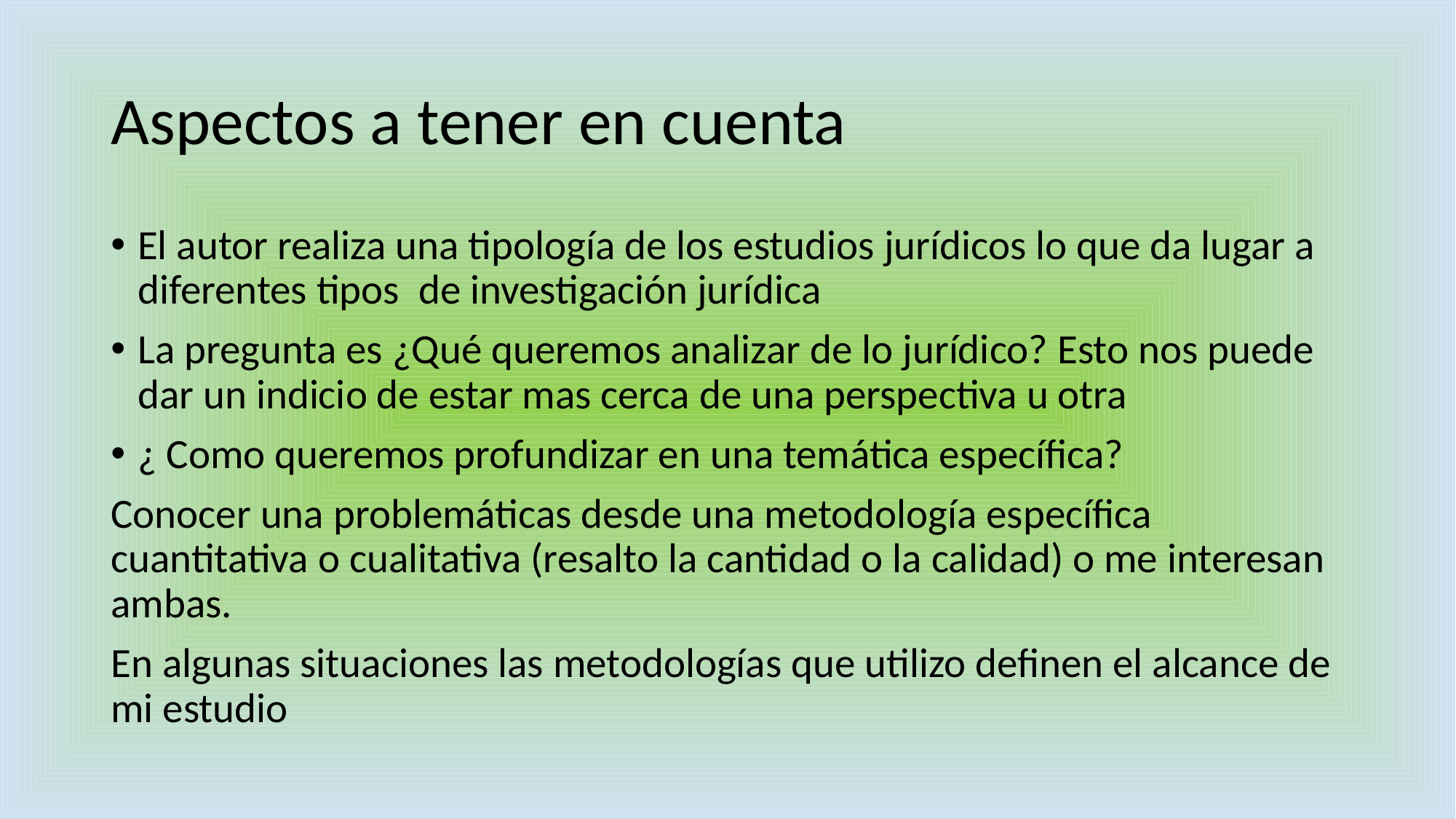

# Aspectos a tener en cuenta
El autor realiza una tipología de los estudios jurídicos lo que da lugar a diferentes tipos  de investigación jurídica
La pregunta es ¿Qué queremos analizar de lo jurídico? Esto nos puede dar un indicio de estar mas cerca de una perspectiva u otra
¿ Como queremos profundizar en una temática específica?
Conocer una problemáticas desde una metodología específica cuantitativa o cualitativa (resalto la cantidad o la calidad) o me interesan ambas.
En algunas situaciones las metodologías que utilizo definen el alcance de mi estudio